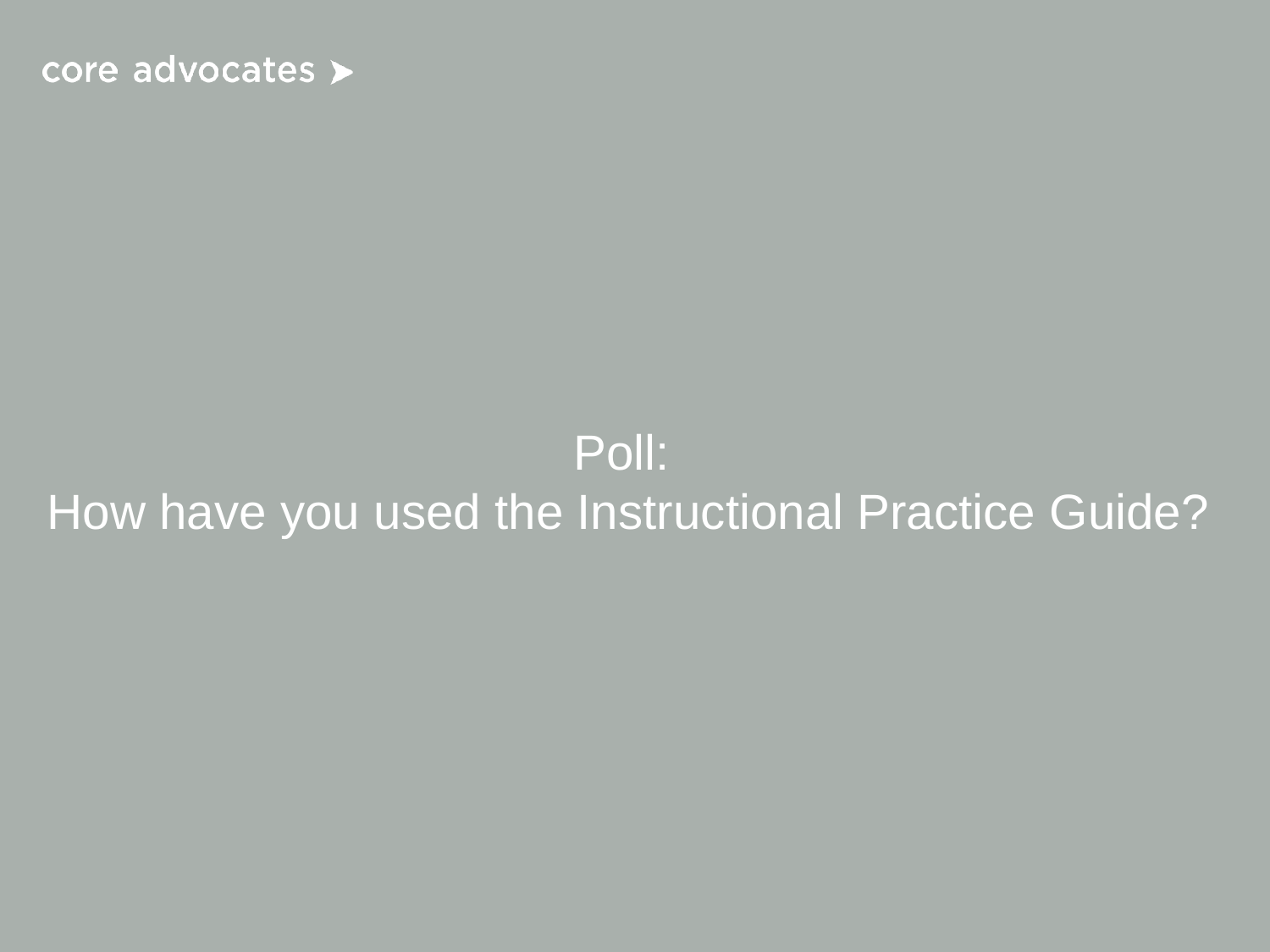

# Poll: How have you used the Instructional Practice Guide?